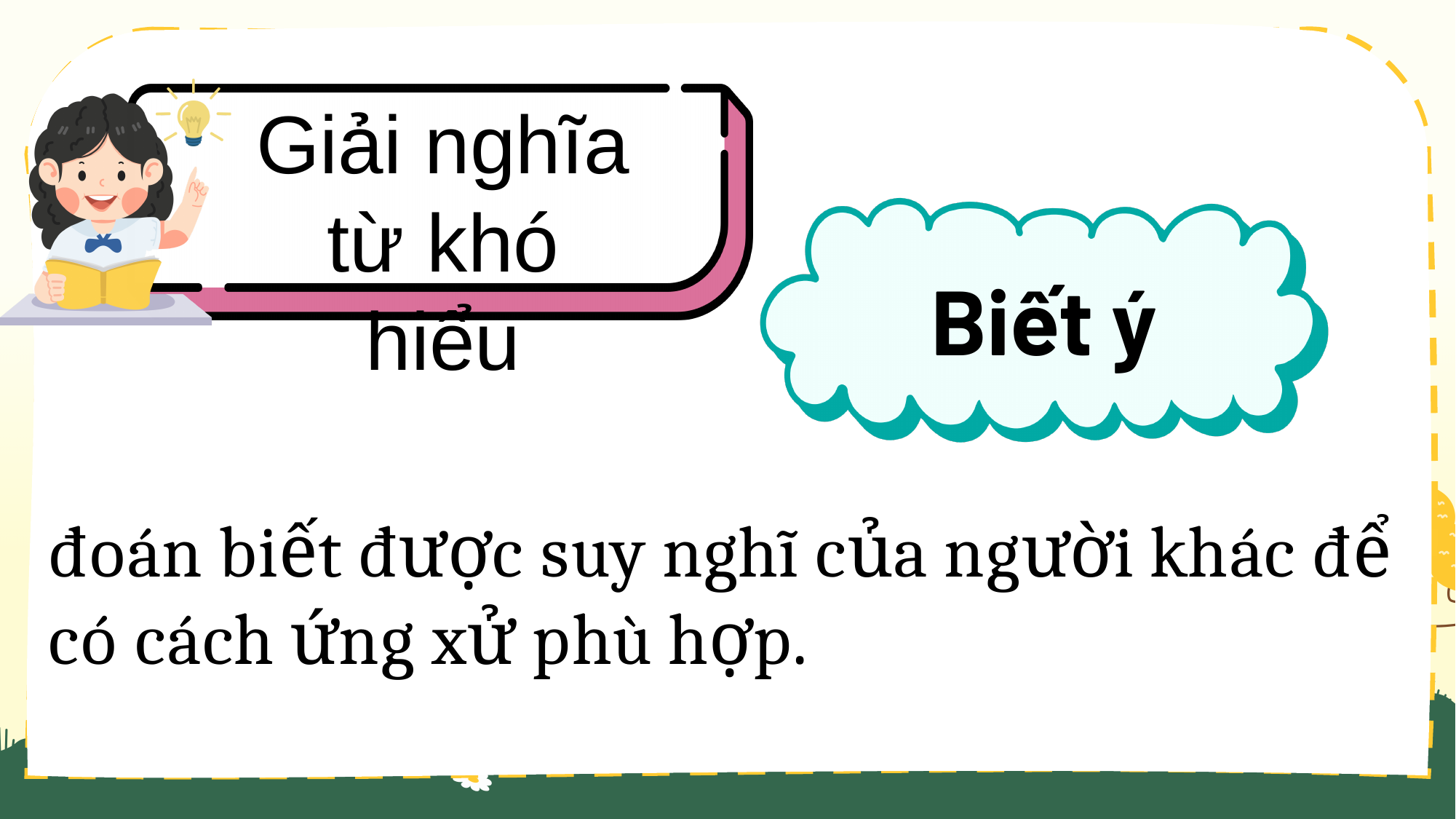

Giải nghĩa từ khó hiểu

Biết ý
đoán biết được suy nghĩ của người khác để có cách ứng xử phù hợp.